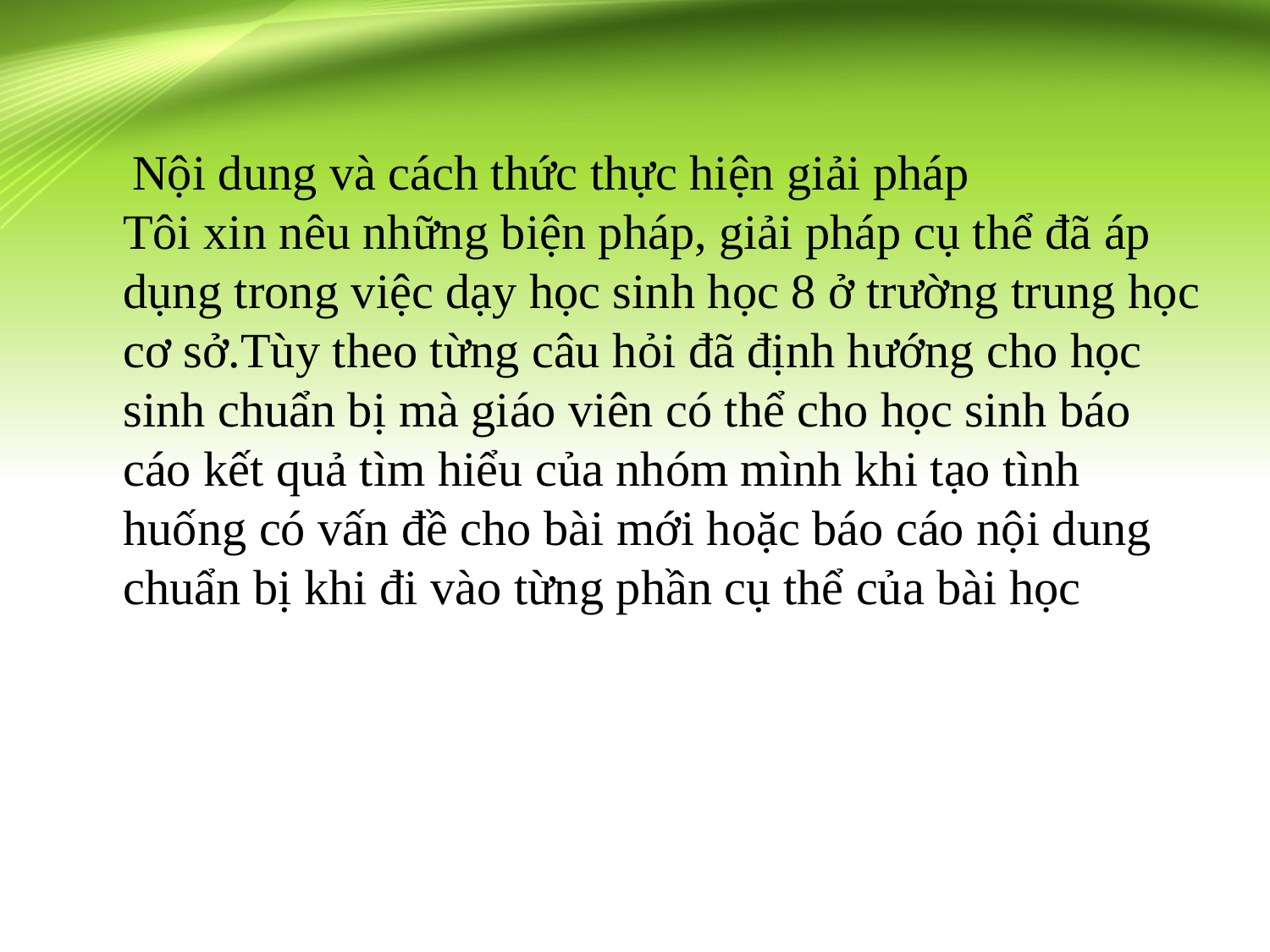

Nội dung và cách thức thực hiện giải pháp
Tôi xin nêu những biện pháp, giải pháp cụ thể đã áp dụng trong việc dạy học sinh học 8 ở trường trung học cơ sở.Tùy theo từng câu hỏi đã định hướng cho học sinh chuẩn bị mà giáo viên có thể cho học sinh báo cáo kết quả tìm hiểu của nhóm mình khi tạo tình huống có vấn đề cho bài mới hoặc báo cáo nội dung chuẩn bị khi đi vào từng phần cụ thể của bài học